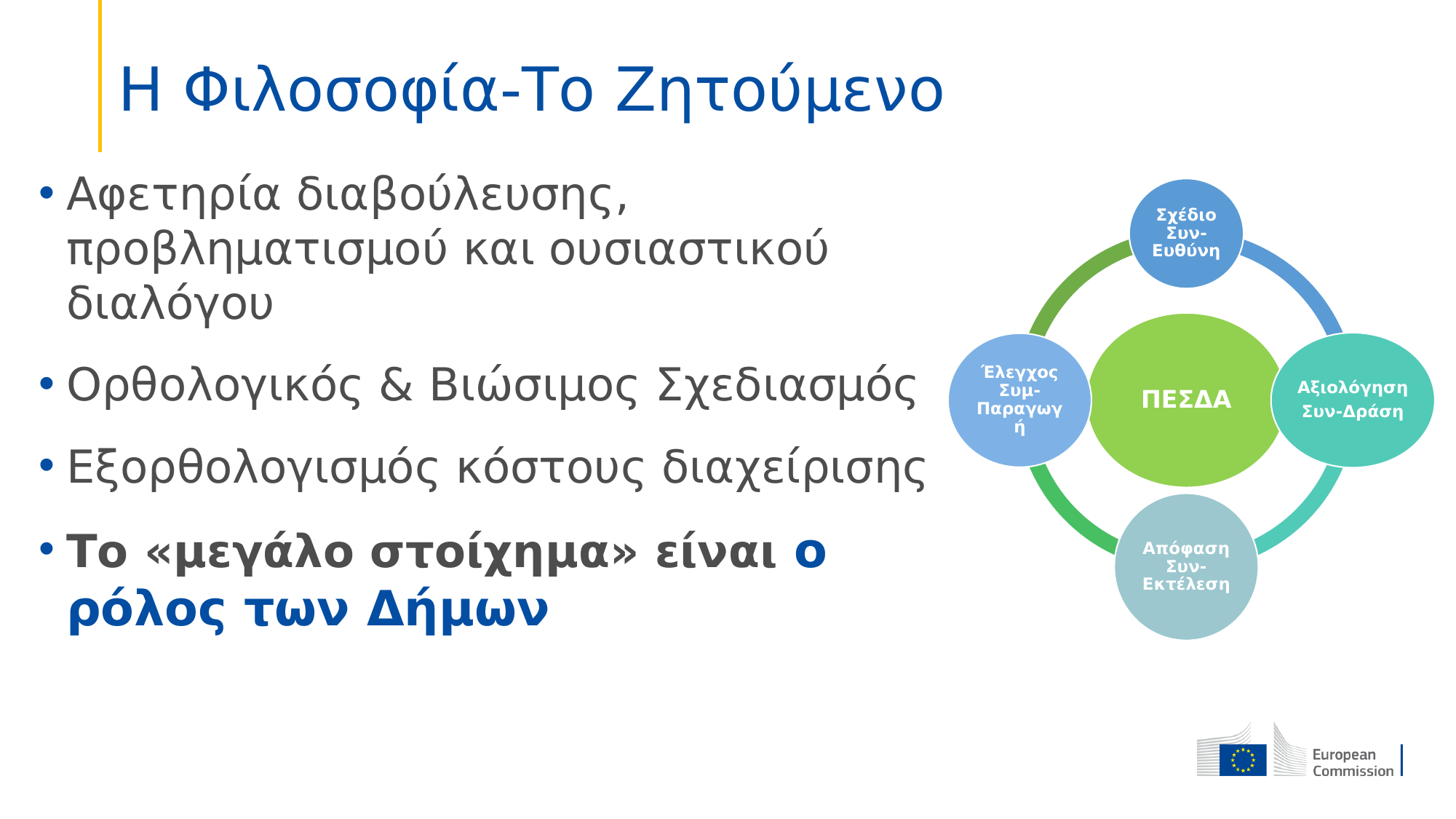

# Η Φιλοσοφία-Το Ζητούμενο

Αφετηρία διαβούλευσης, προβληματισμού και ουσιαστικού διαλόγου
Ορθολογικός & Βιώσιμος Σχεδιασμός
Εξορθολογισμός κόστους διαχείρισης
Το «μεγάλο στοίχημα» είναι ο ρόλος των Δήμων
ΠΕΣΔΑ
Σχέδιο Συν-Ευθύνη
Αξιολόγηση
Συν-Δράση
Απόφαση Συν-Εκτέλεση
Έλεγχος Συμ-Παραγωγή